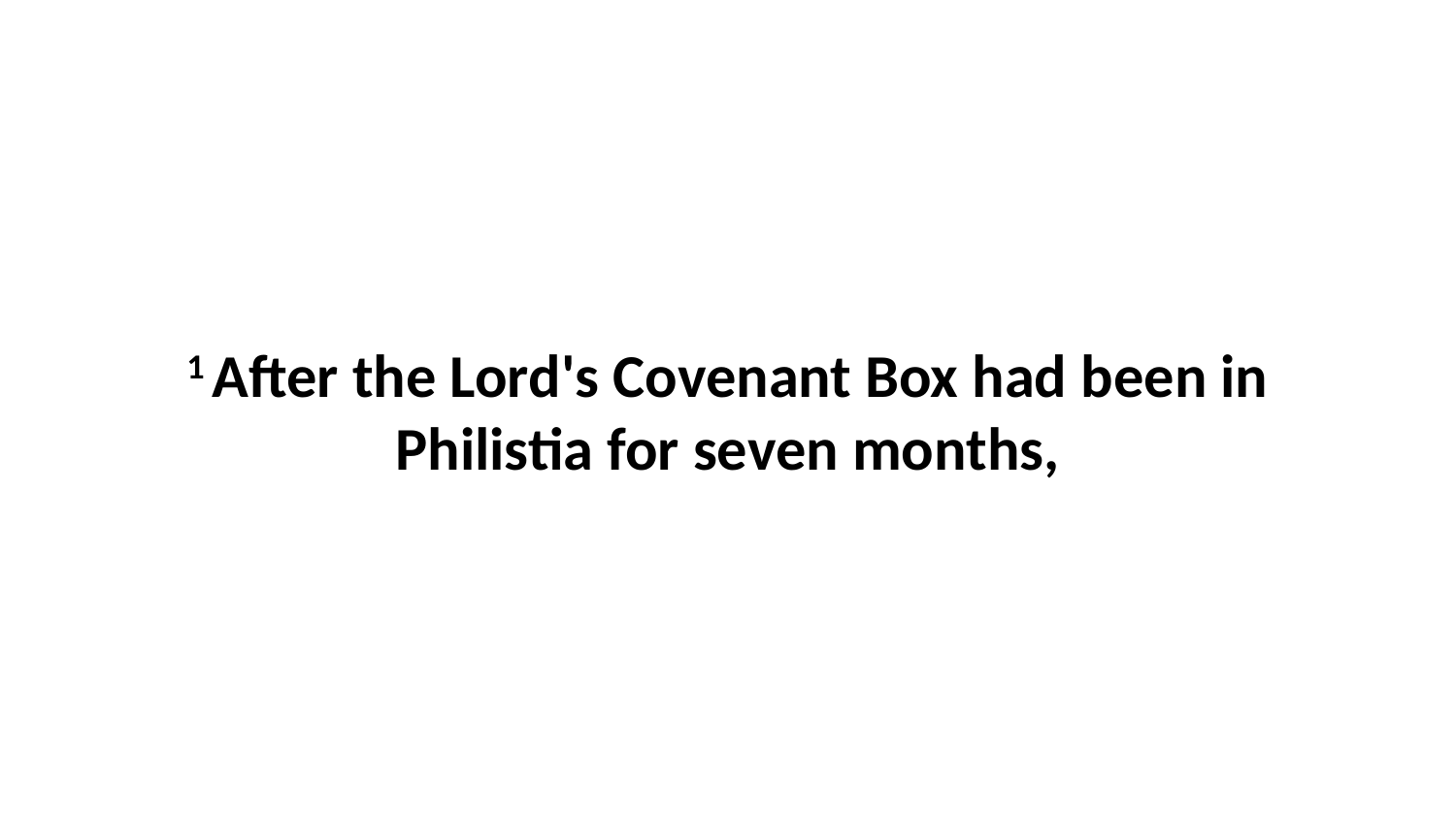

1 After the Lord's Covenant Box had been in Philistia for seven months,